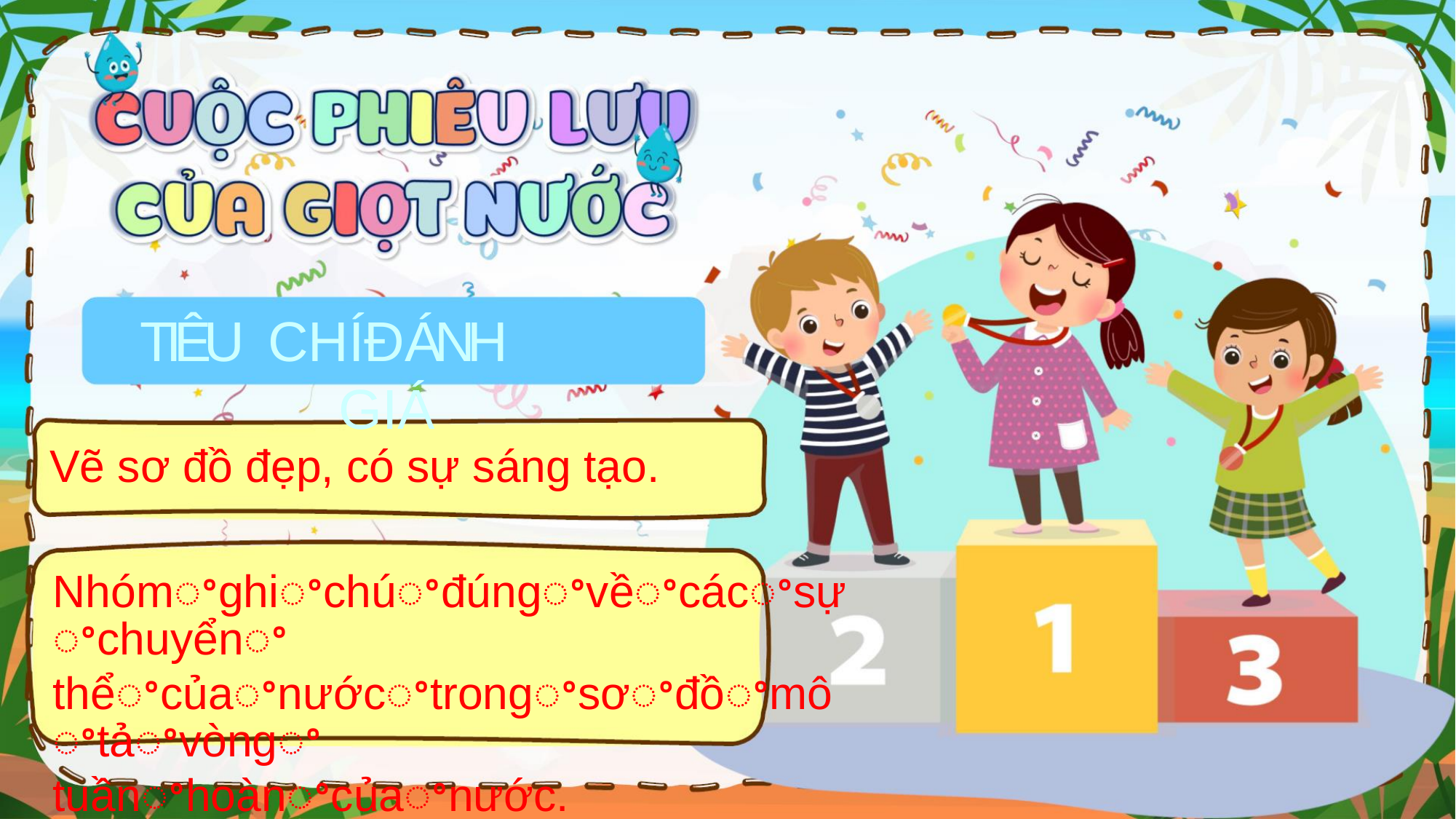

TIÊU CHÍĐÁNH
GIÁ
Vẽ sơ đồ đẹp, có sự sáng tạo.
Nhómꢀghiꢀchúꢀđúngꢀvềꢀcácꢀsựꢀchuyểnꢀ
thểꢀcủaꢀnướcꢀtrongꢀsơꢀđồꢀmôꢀtảꢀvòngꢀ
tuầnꢀhoànꢀcủaꢀnước.